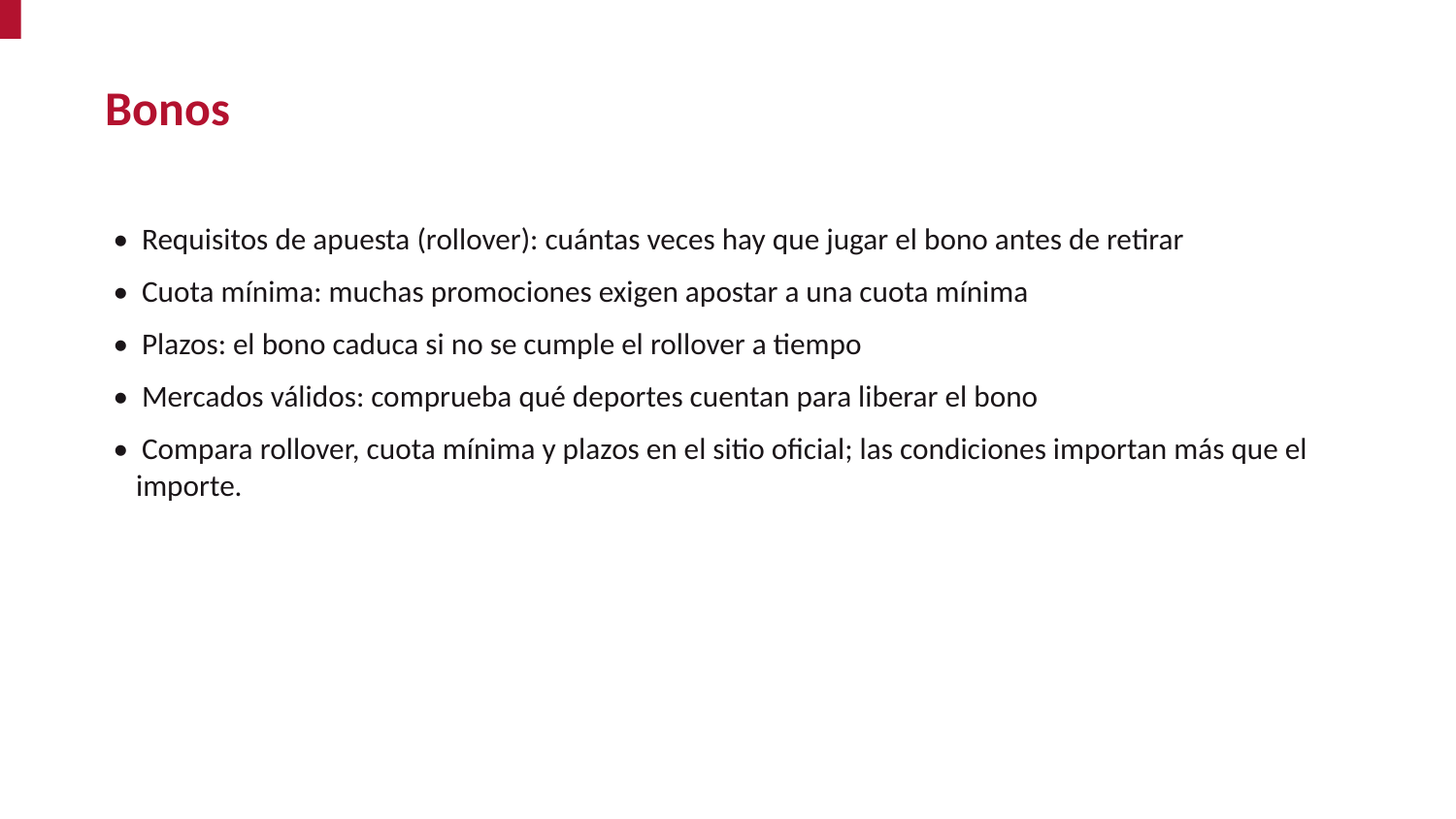

Bonos
•  Requisitos de apuesta (rollover): cuántas veces hay que jugar el bono antes de retirar
•  Cuota mínima: muchas promociones exigen apostar a una cuota mínima
•  Plazos: el bono caduca si no se cumple el rollover a tiempo
•  Mercados válidos: comprueba qué deportes cuentan para liberar el bono
•  Compara rollover, cuota mínima y plazos en el sitio oficial; las condiciones importan más que el importe.